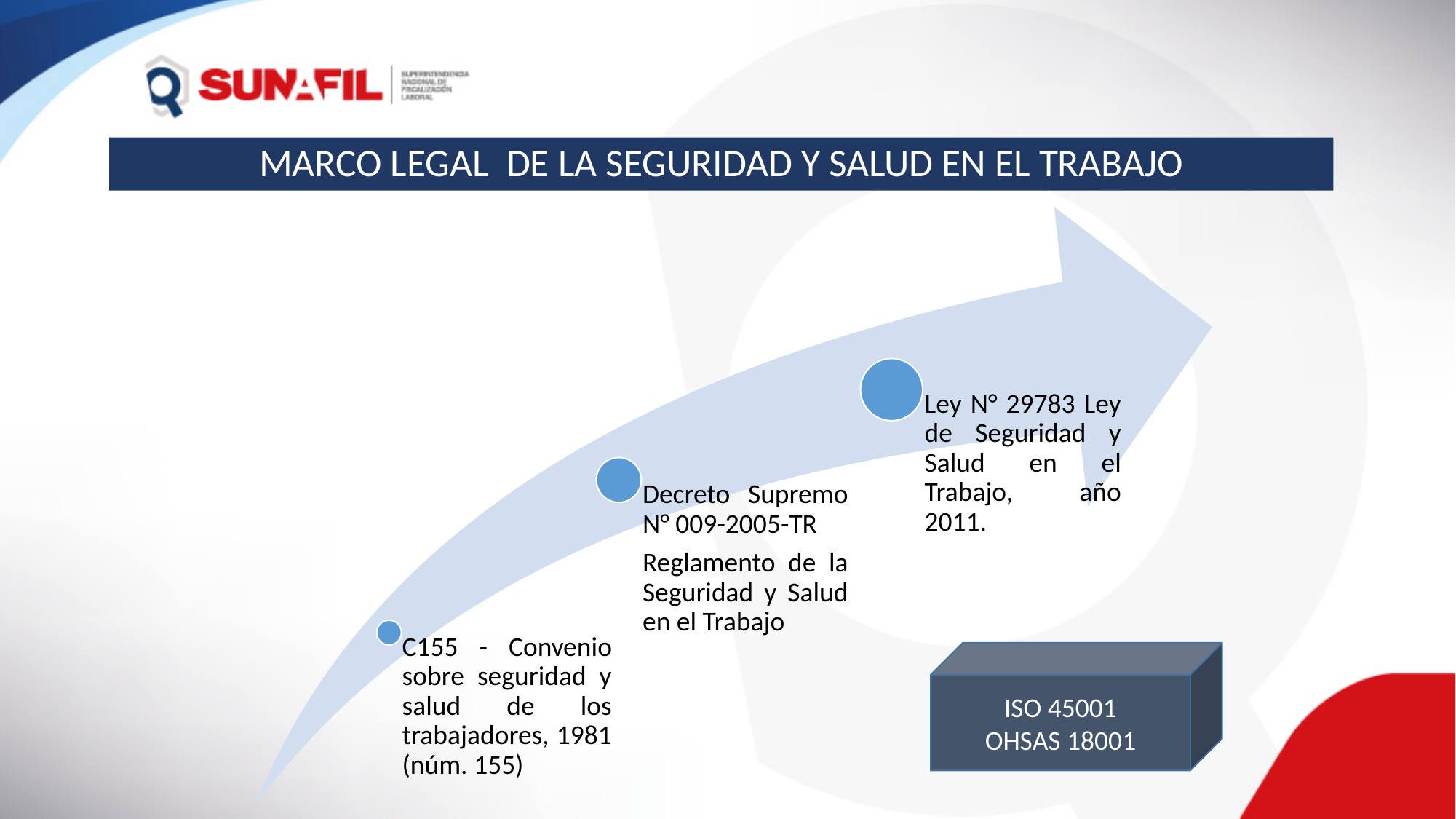

# MARCO LEGAL  DE LA SEGURIDAD Y SALUD EN EL TRABAJO
C155 - Convenio sobre seguridad y salud de los trabajadores, 1981 (núm. 155)
Decreto Supremo N° 009-2005-TR
Reglamento de la Seguridad y Salud en el Trabajo
Ley N° 29783 Ley de Seguridad y Salud en el Trabajo, año 2011.
ISO 45001
OHSAS 18001